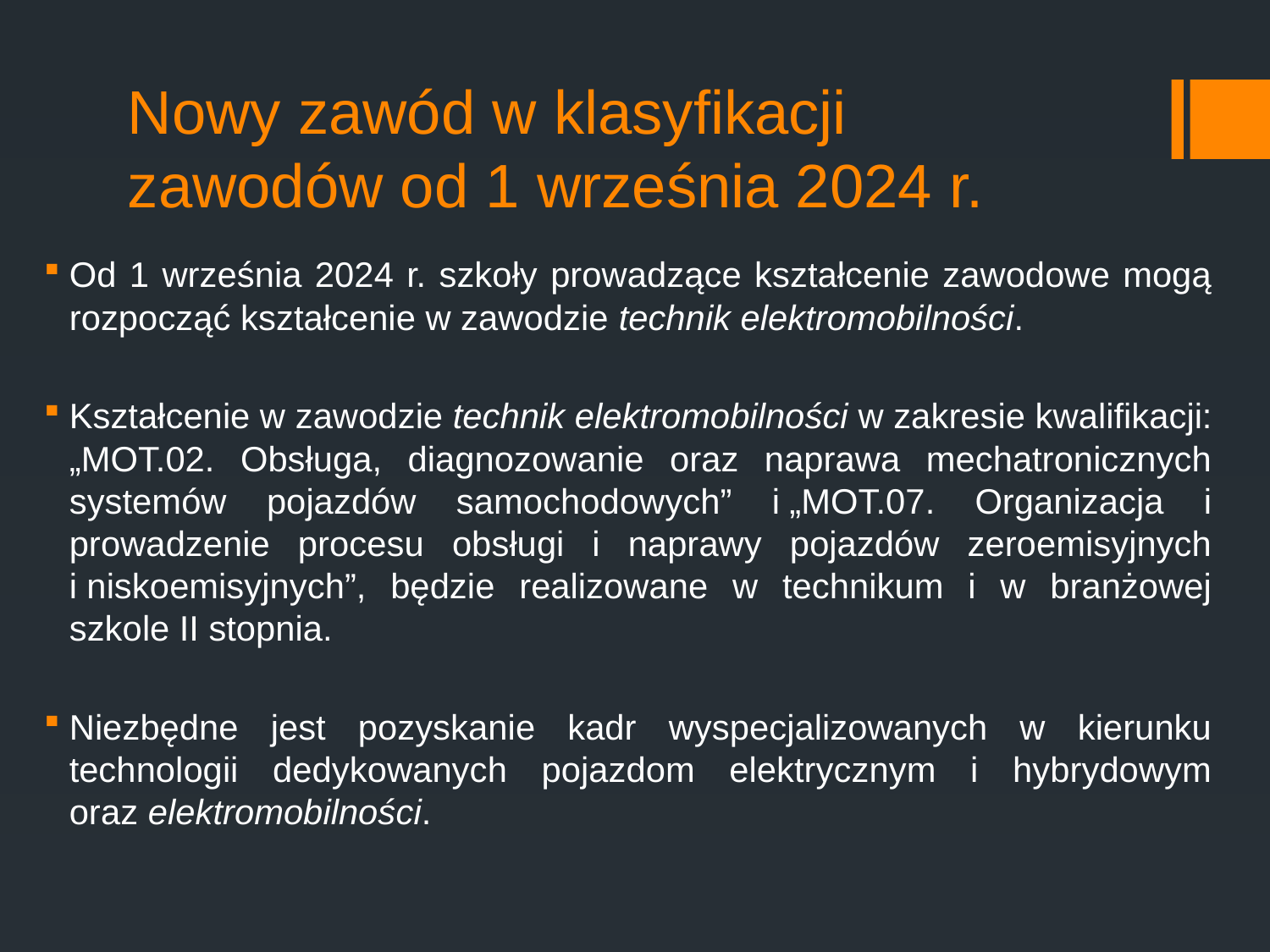

# Nowy zawód w klasyfikacji zawodów od 1 września 2024 r.
Od 1 września 2024 r. szkoły prowadzące kształcenie zawodowe mogą rozpocząć kształcenie w zawodzie technik elektromobilności.

Kształcenie w zawodzie technik elektromobilności w zakresie kwalifikacji: „MOT.02. Obsługa, diagnozowanie oraz naprawa mechatronicznych systemów pojazdów samochodowych” i „MOT.07. Organizacja i prowadzenie procesu obsługi i naprawy pojazdów zeroemisyjnych i niskoemisyjnych”, będzie realizowane w technikum i w branżowej szkole II stopnia.

Niezbędne jest pozyskanie kadr wyspecjalizowanych w kierunku technologii dedykowanych pojazdom elektrycznym i hybrydowym oraz elektromobilności.